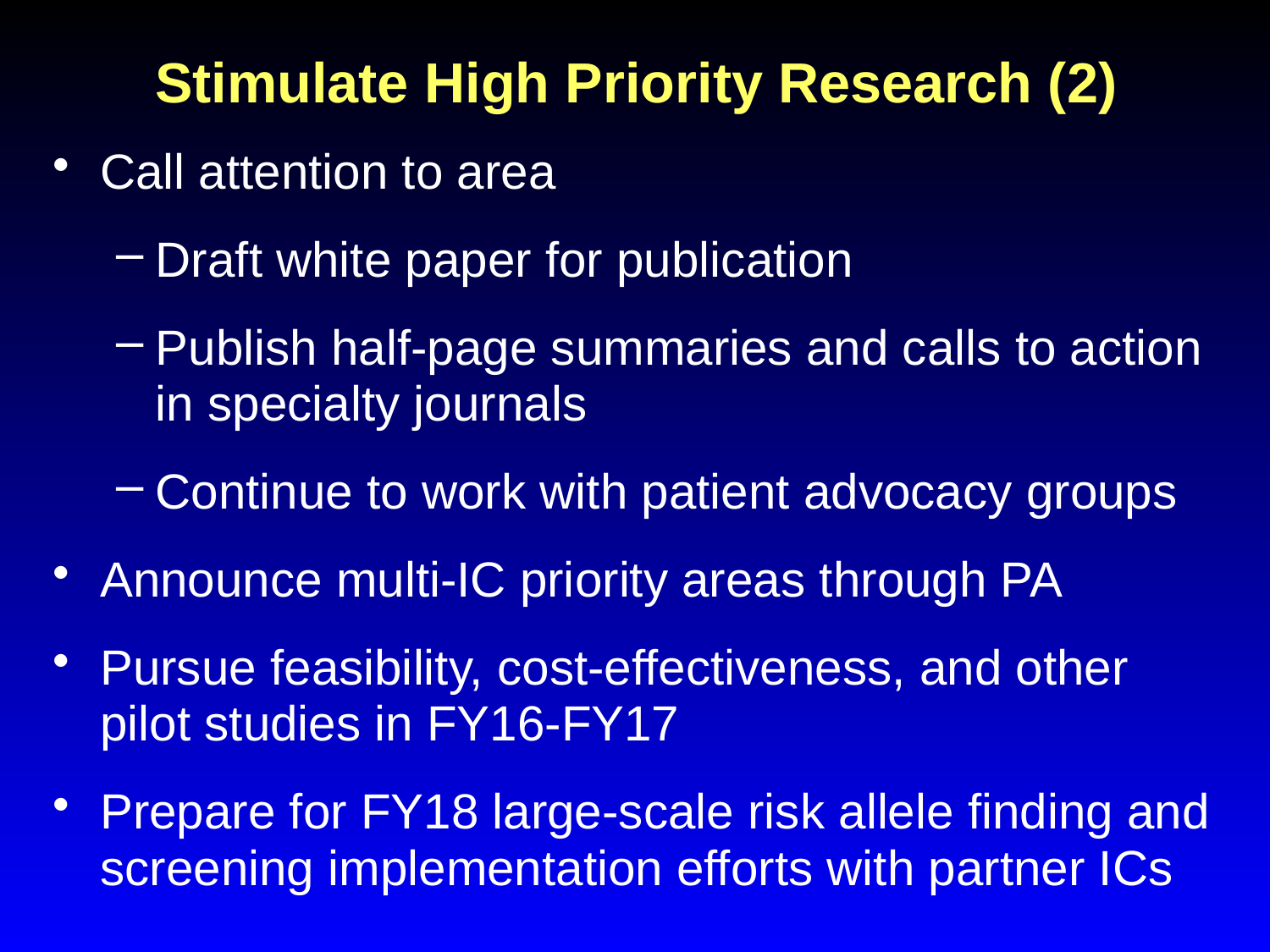

# Stimulate High Priority Research (2)
Call attention to area
Draft white paper for publication
Publish half-page summaries and calls to action in specialty journals
Continue to work with patient advocacy groups
Announce multi-IC priority areas through PA
Pursue feasibility, cost-effectiveness, and other pilot studies in FY16-FY17
Prepare for FY18 large-scale risk allele finding and screening implementation efforts with partner ICs